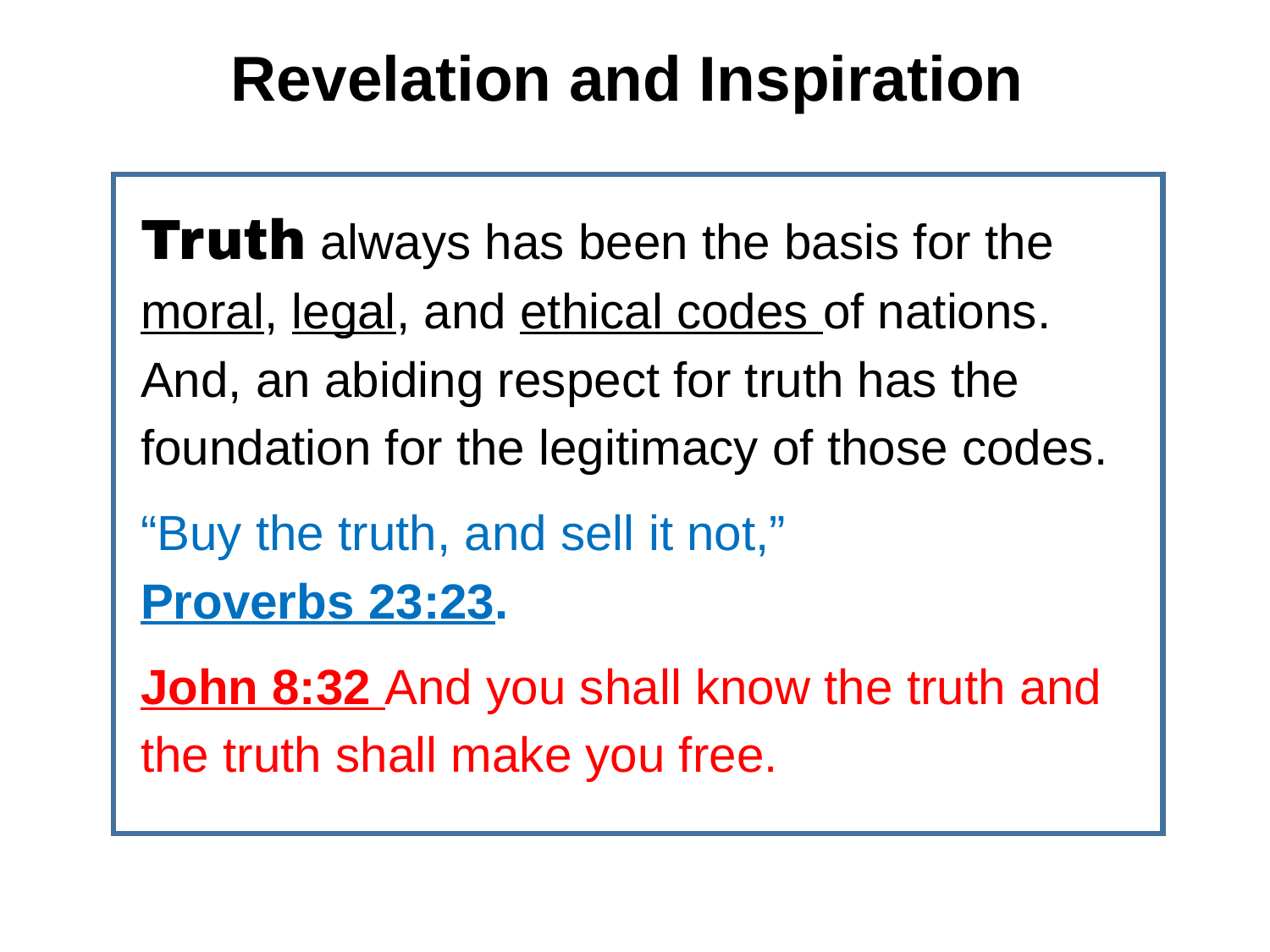

Revelation and Inspiration

Truth always has been the basis for the moral, legal, and ethical codes of nations. And, an abiding respect for truth has the foundation for the legitimacy of those codes.
“Buy the truth, and sell it not,”          Proverbs 23:23.
John 8:32 And you shall know the truth and the truth shall make you free.